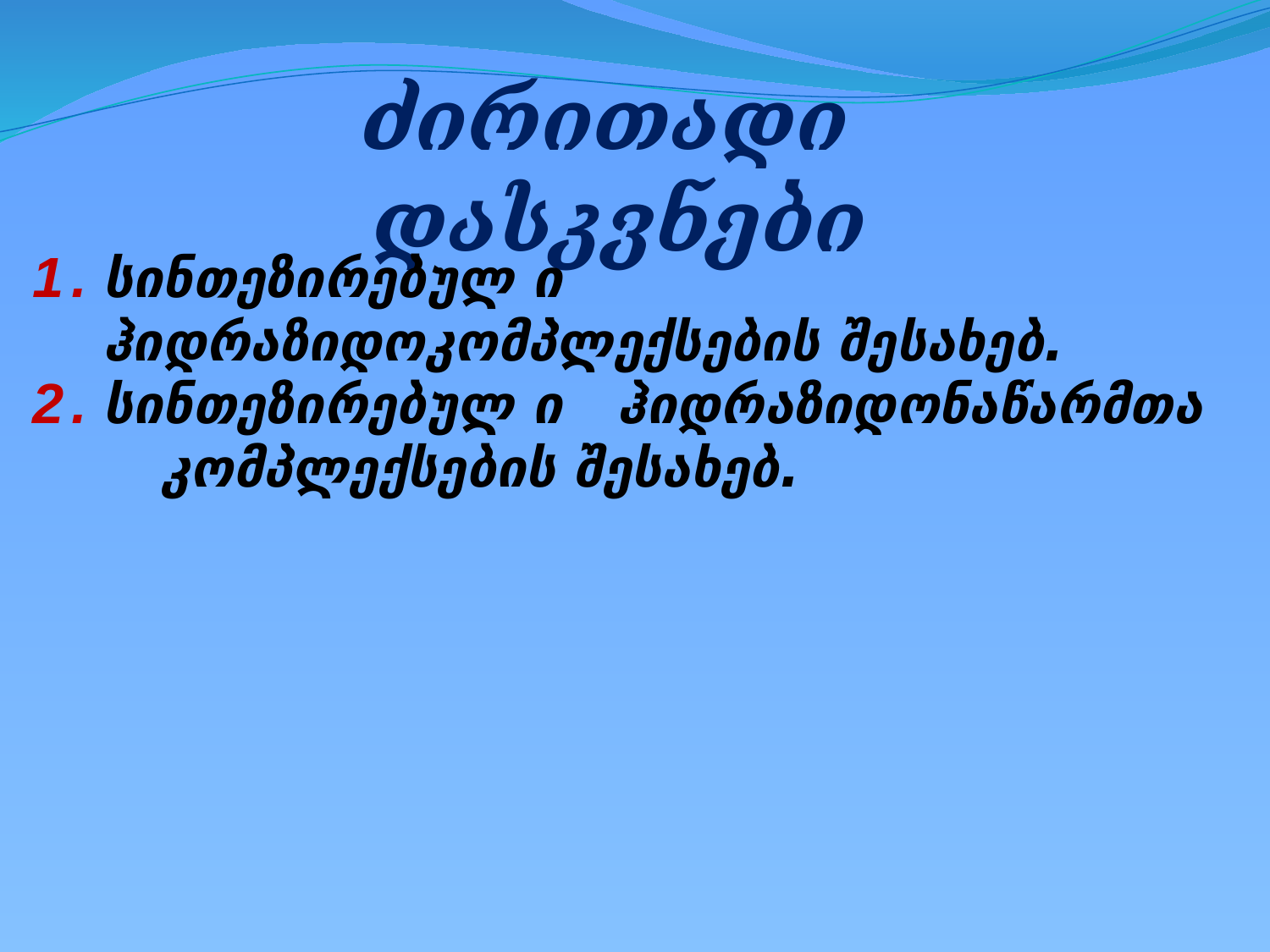

ძირითადი  დასკვნები
სინთეზირებულ ი ჰიდრაზიდოკომპლექსების შესახებ.
სინთეზირებულ ი   ჰიდრაზიდონაწარმთა
       კომპლექსების შესახებ.